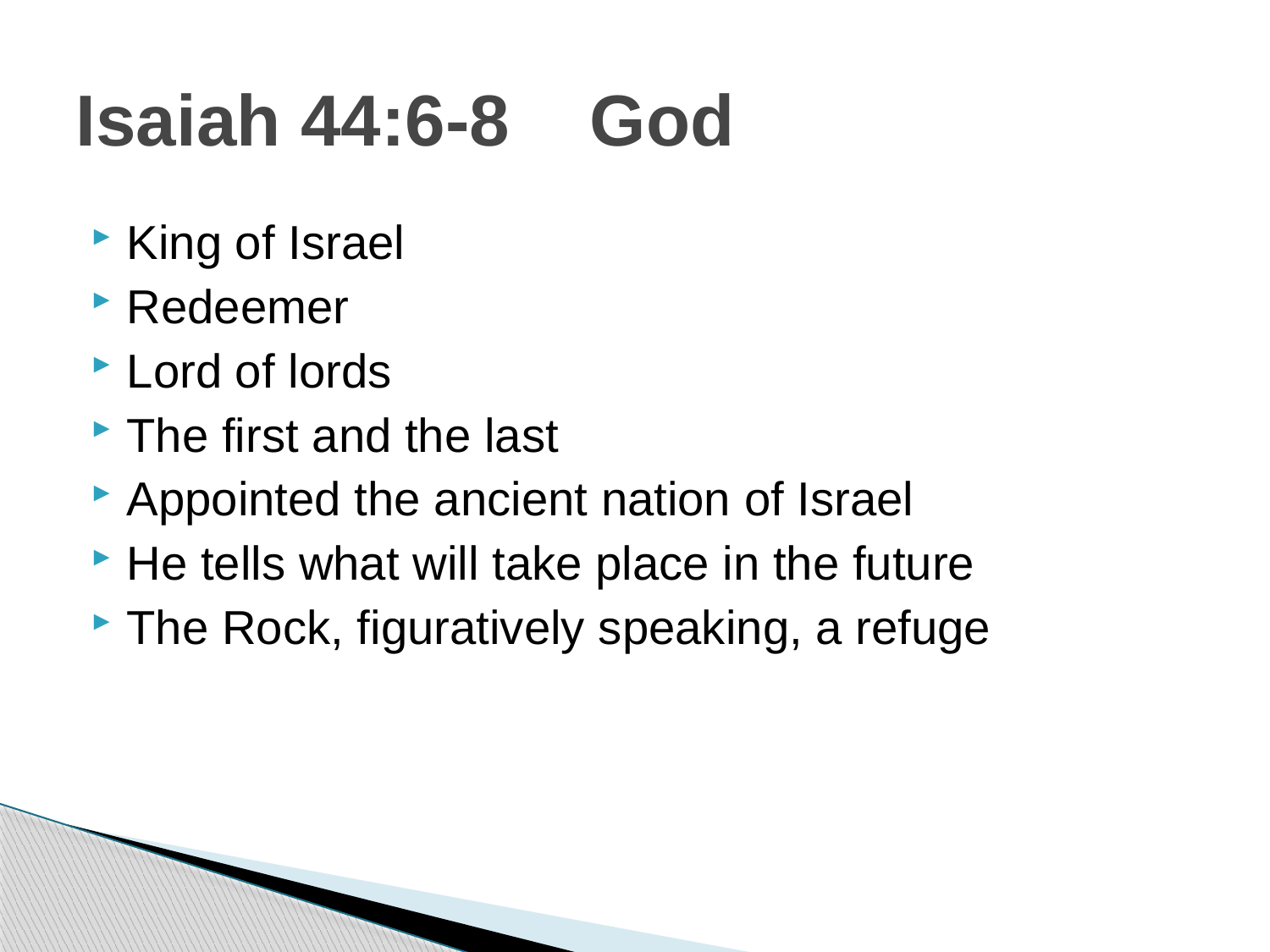

# Isaiah 44:6-8    God
King of Israel
Redeemer
Lord of lords
The first and the last
Appointed the ancient nation of Israel
He tells what will take place in the future
The Rock, figuratively speaking, a refuge